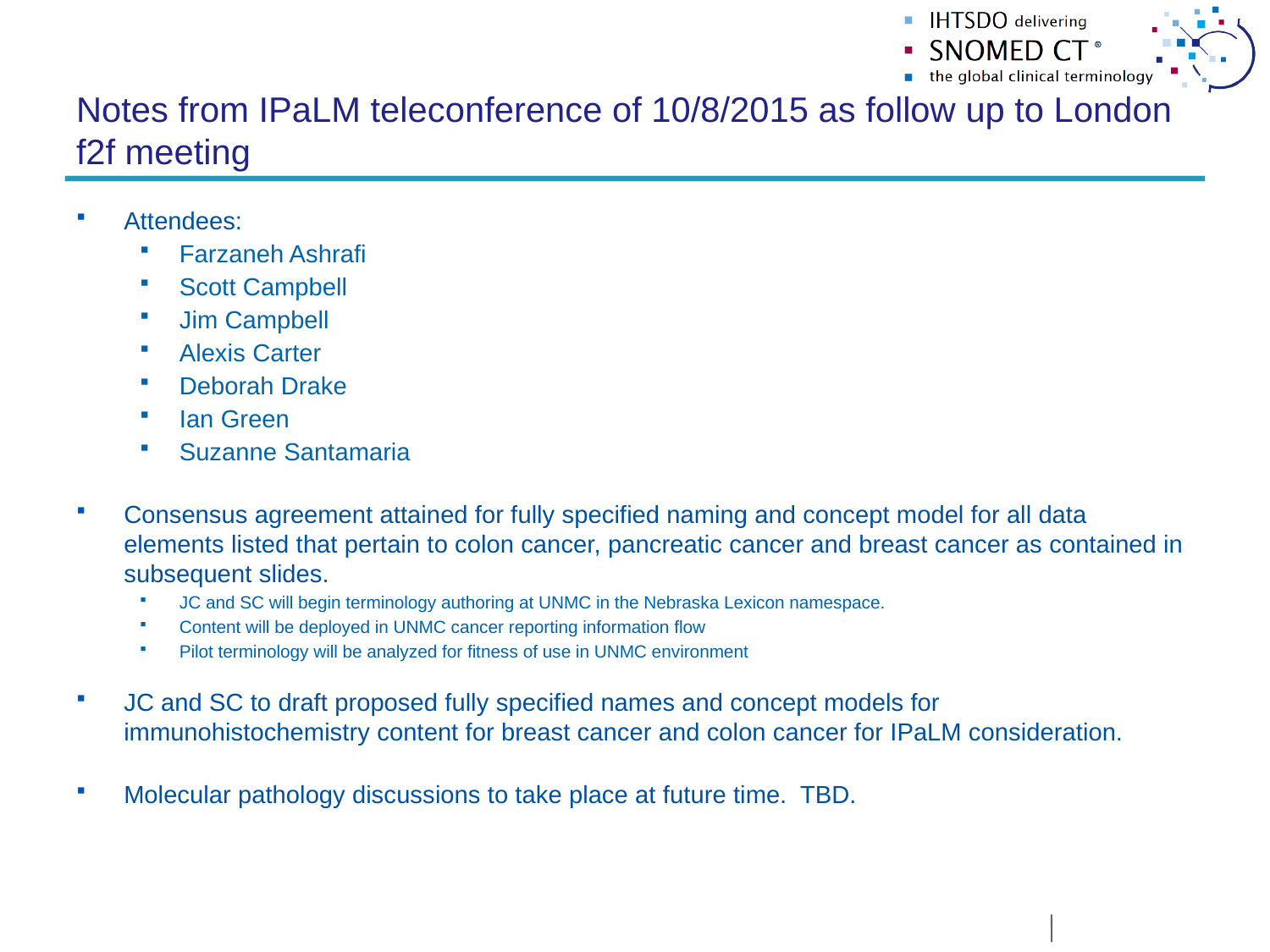

# Notes from IPaLM teleconference of 10/8/2015 as follow up to London f2f meeting
Attendees:
Farzaneh Ashrafi
Scott Campbell
Jim Campbell
Alexis Carter
Deborah Drake
Ian Green
Suzanne Santamaria
Consensus agreement attained for fully specified naming and concept model for all data elements listed that pertain to colon cancer, pancreatic cancer and breast cancer as contained in subsequent slides.
JC and SC will begin terminology authoring at UNMC in the Nebraska Lexicon namespace.
Content will be deployed in UNMC cancer reporting information flow
Pilot terminology will be analyzed for fitness of use in UNMC environment
JC and SC to draft proposed fully specified names and concept models for immunohistochemistry content for breast cancer and colon cancer for IPaLM consideration.
Molecular pathology discussions to take place at future time.  TBD.